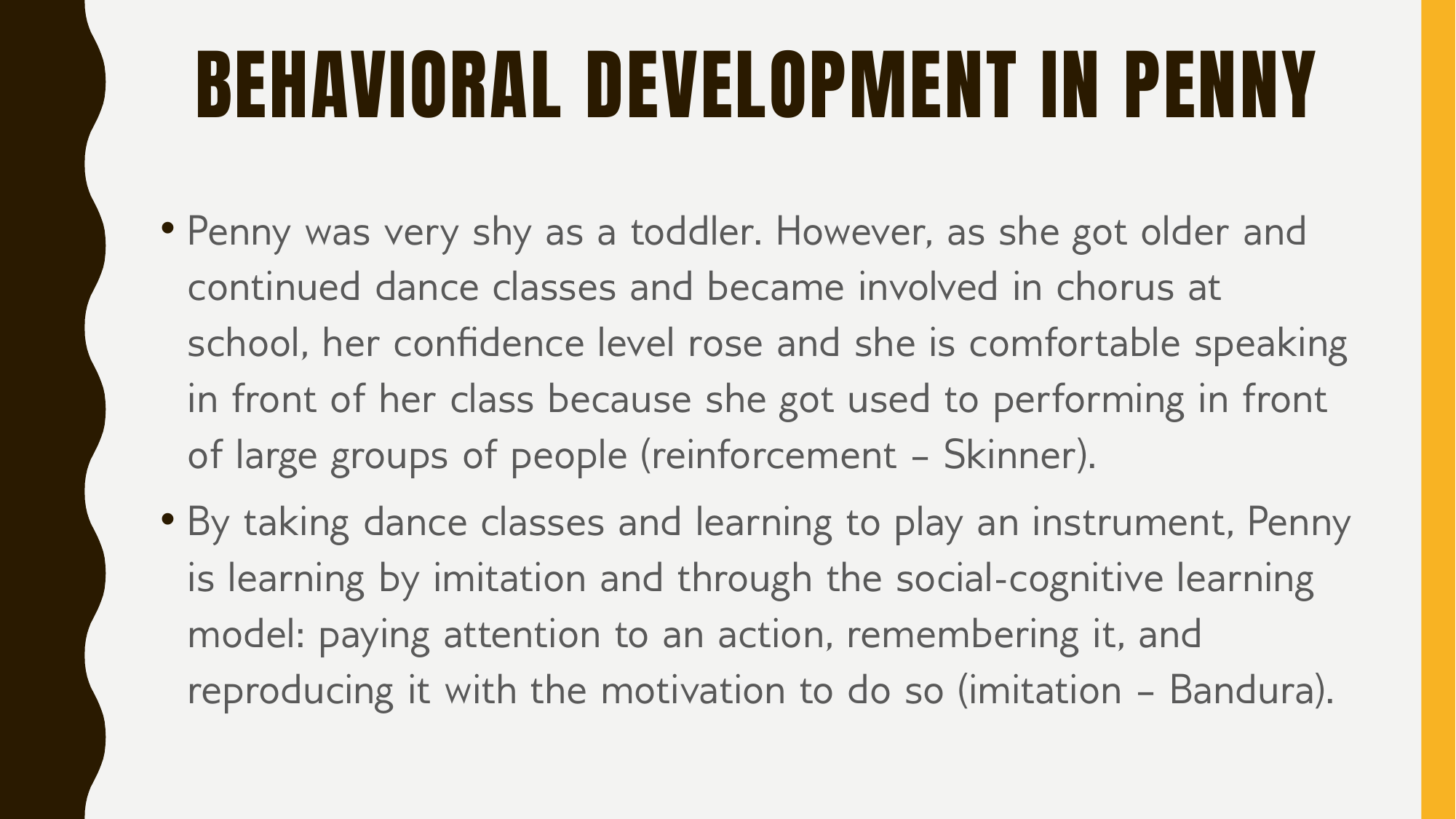

# Behavioral Development in Penny
Penny was very shy as a toddler. However, as she got older and continued dance classes and became involved in chorus at school, her confidence level rose and she is comfortable speaking in front of her class because she got used to performing in front of large groups of people (reinforcement – Skinner).
By taking dance classes and learning to play an instrument, Penny is learning by imitation and through the social-cognitive learning model: paying attention to an action, remembering it, and reproducing it with the motivation to do so (imitation – Bandura).